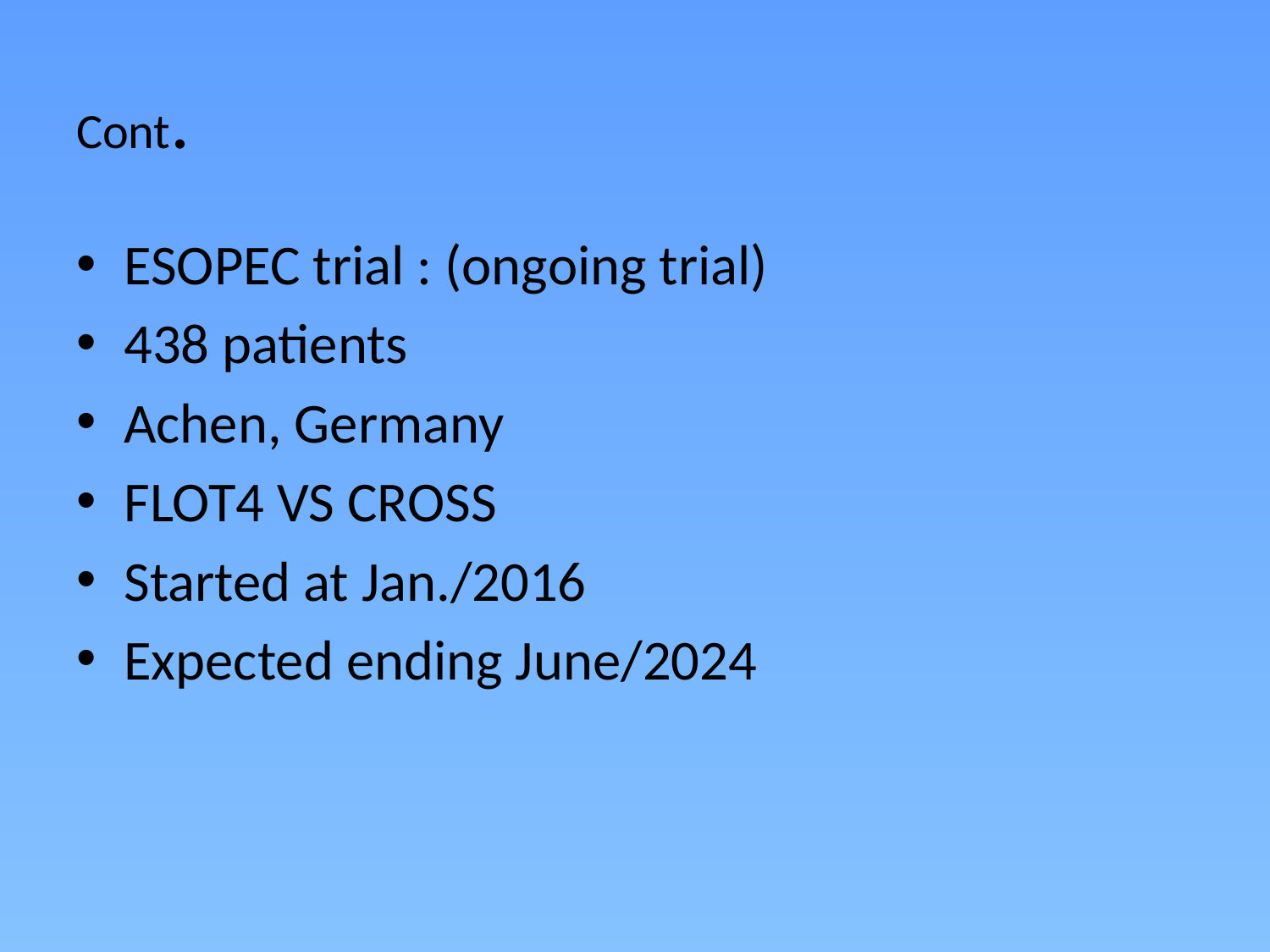

# Cont.
ESOPEC trial : (ongoing trial)
438 patients
Achen, Germany
FLOT4 VS CROSS
Started at Jan./2016
Expected ending June/2024